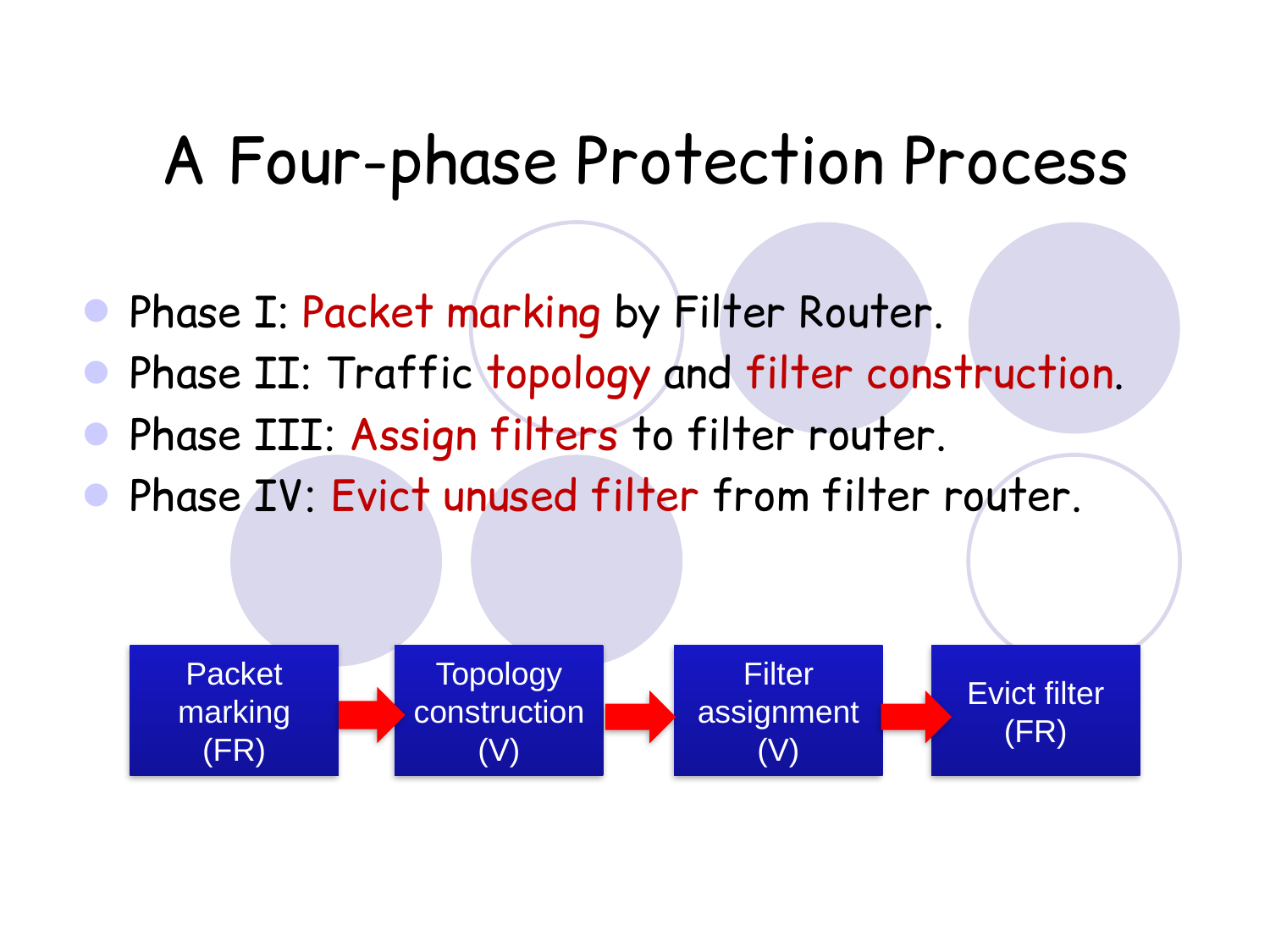

# A Four-phase Protection Process

Phase I: Packet marking by Filter Router.
Phase II: Traffic topology and filter construction.
Phase III: Assign filters to filter router.
Phase IV: Evict unused filter from filter router.

Packet marking (FR)
Topology construction (V)
Filter assignment (V)
Evict filter (FR)